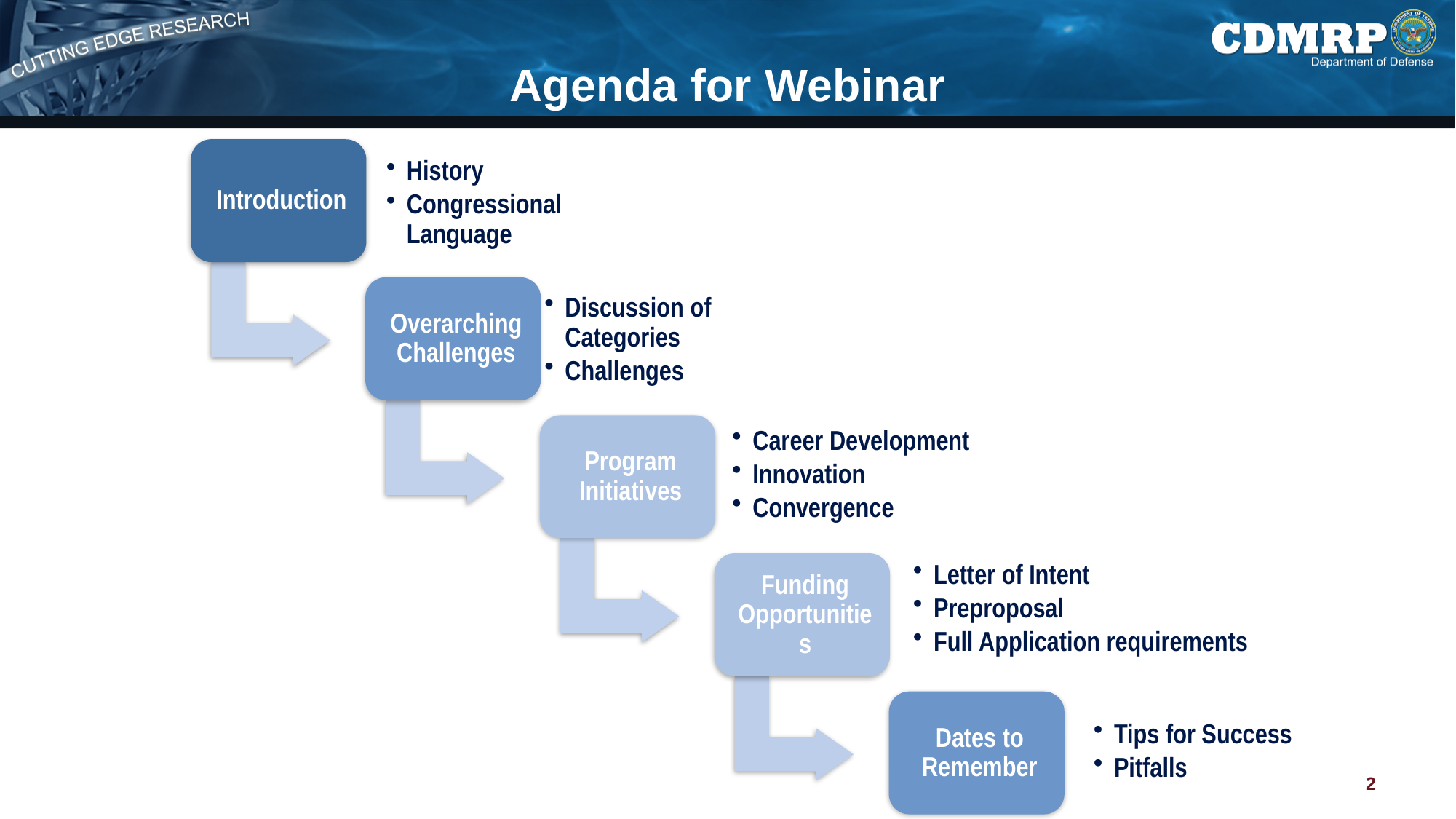

# Agenda for Webinar
Introduction
History
Congressional Language
Overarching Challenges
Discussion of Categories
Challenges
Program Initiatives
Career Development
Innovation
Convergence
Funding Opportunities
Letter of Intent
Preproposal
Full Application requirements
Dates to Remember
Tips for Success
Pitfalls
2